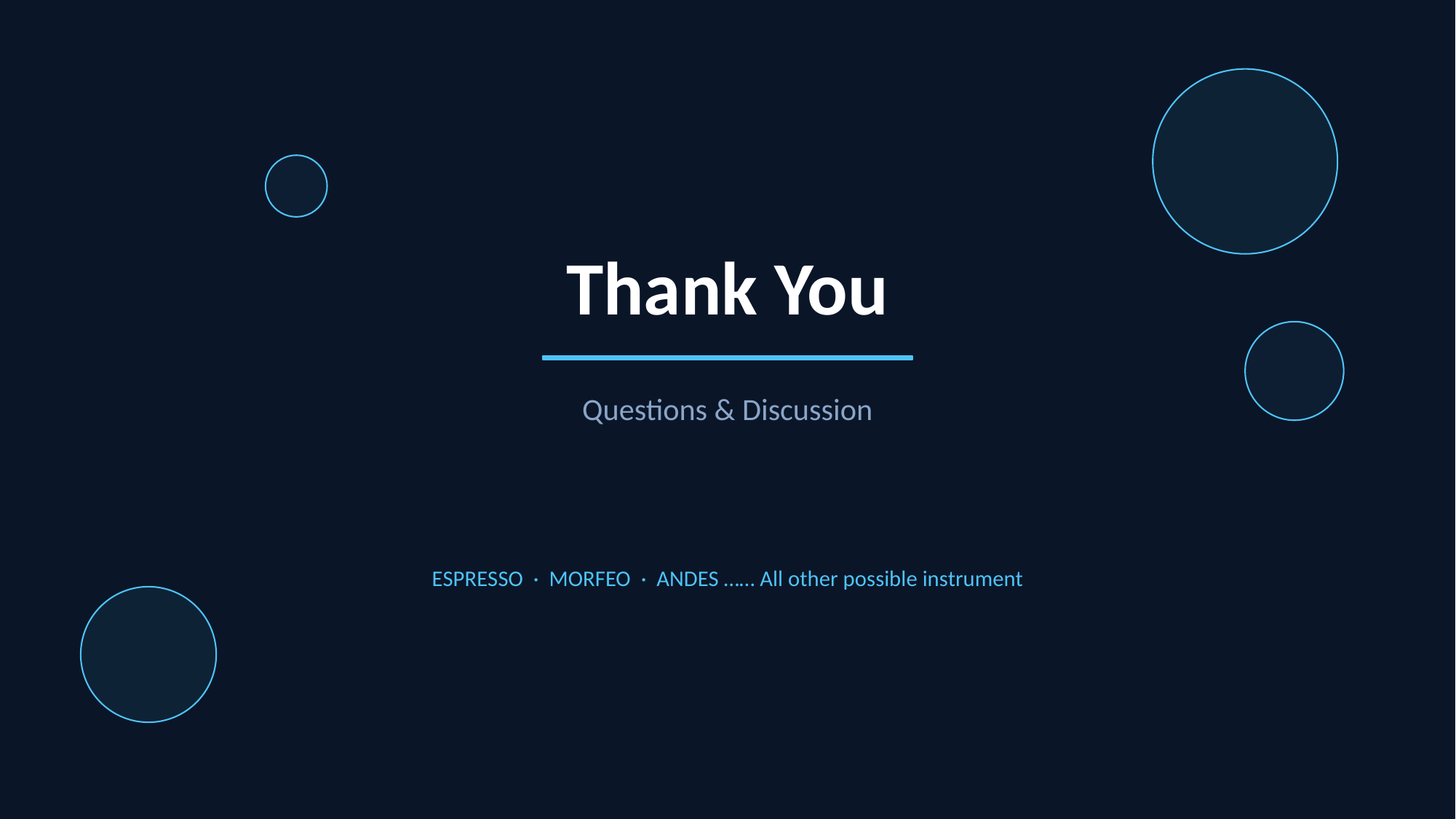

Thank You

Questions & Discussion
ESPRESSO  ·  MORFEO  ·  ANDES …… All other possible instrument